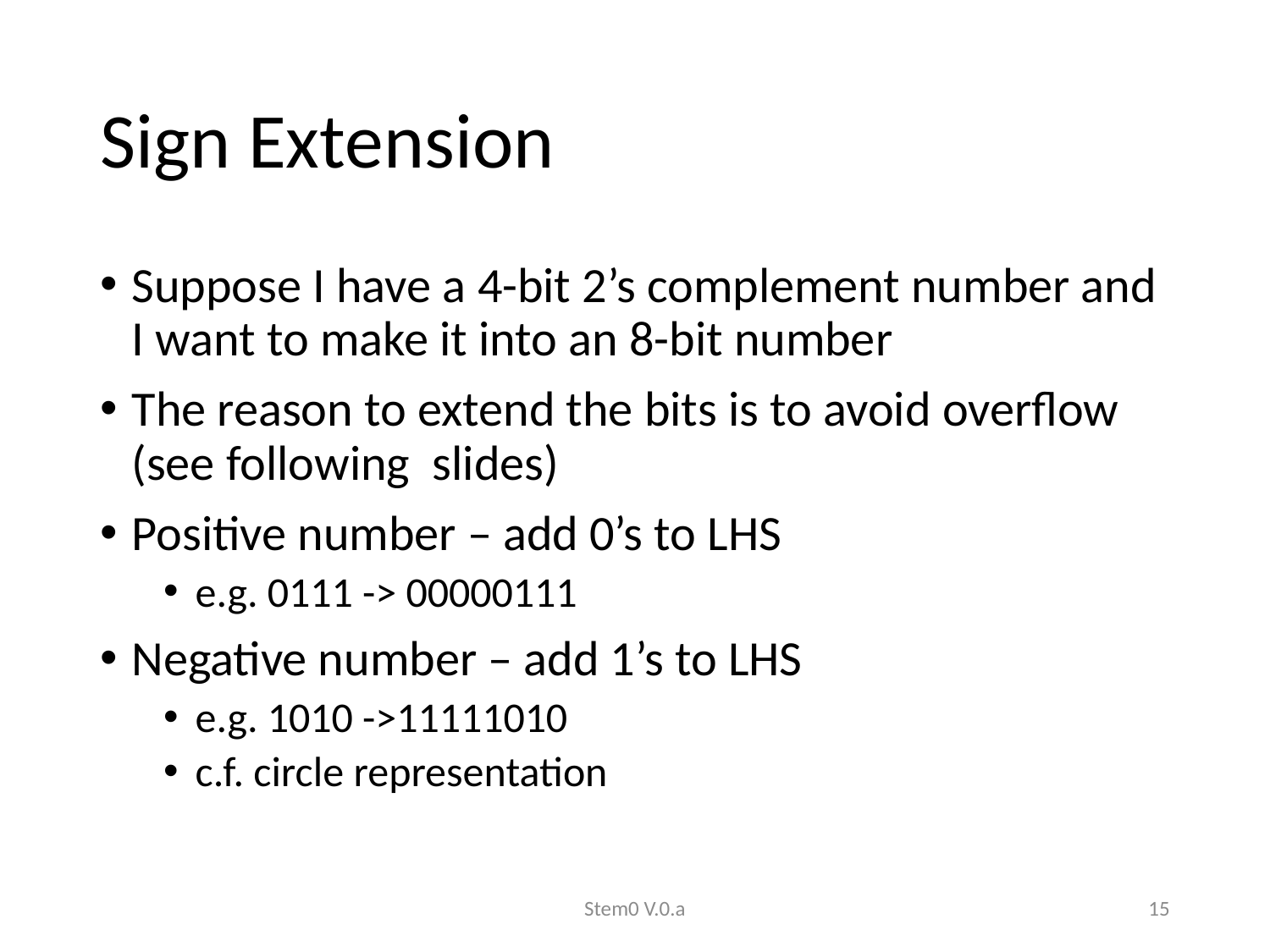

# Sign Extension
Suppose I have a 4-bit 2’s complement number and I want to make it into an 8-bit number
The reason to extend the bits is to avoid overflow (see following  slides)
Positive number – add 0’s to LHS
e.g. 0111 -> 00000111
Negative number – add 1’s to LHS
e.g. 1010 ->11111010
c.f. circle representation

Stem0 V.0.a
15